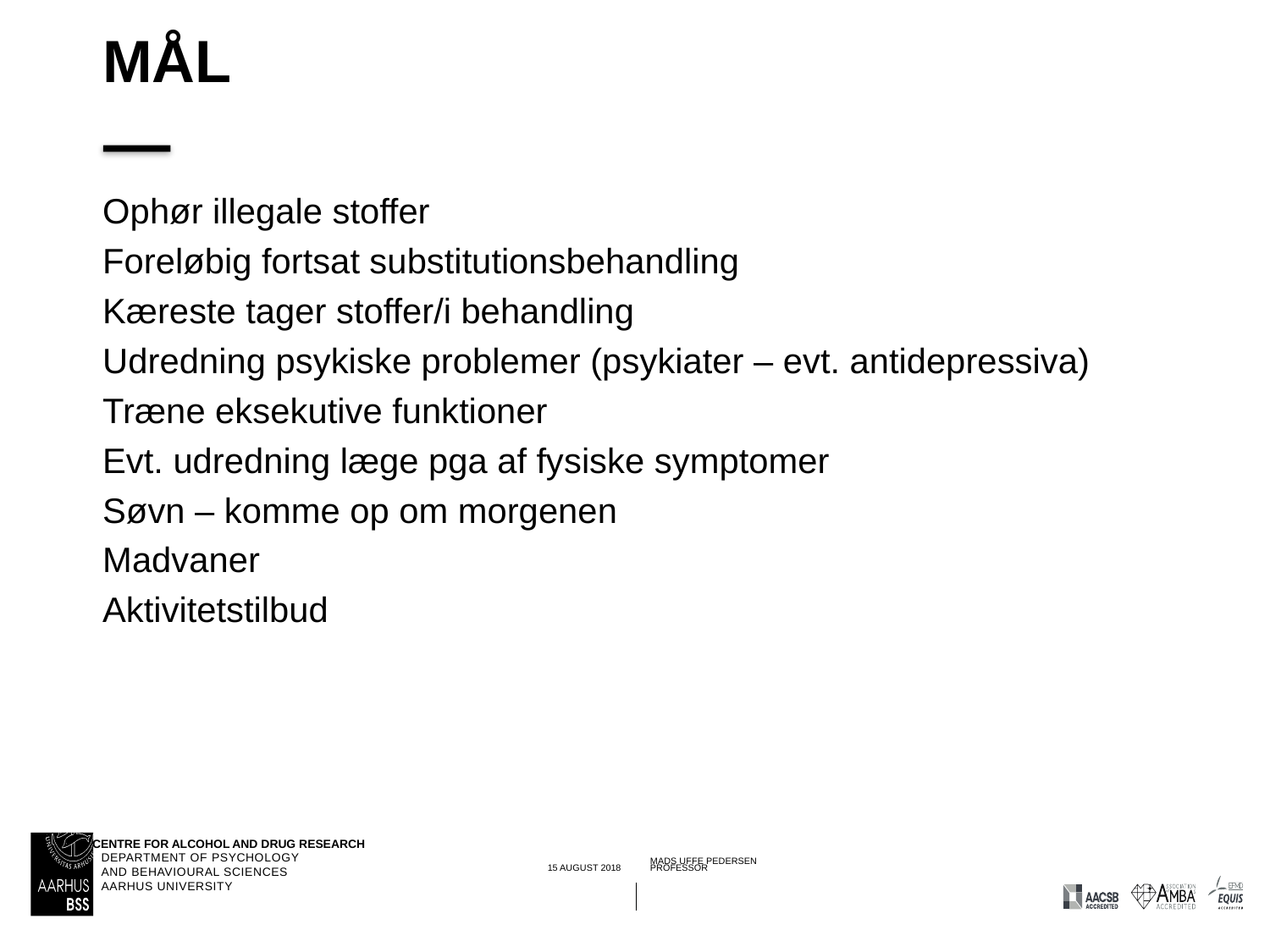

# Mål
Ophør illegale stoffer
Foreløbig fortsat substitutionsbehandling
Kæreste tager stoffer/i behandling
Udredning psykiske problemer (psykiater – evt. antidepressiva)
Træne eksekutive funktioner
Evt. udredning læge pga af fysiske symptomer
Søvn – komme op om morgenen
Madvaner
Aktivitetstilbud

30/01/202017/01/2019